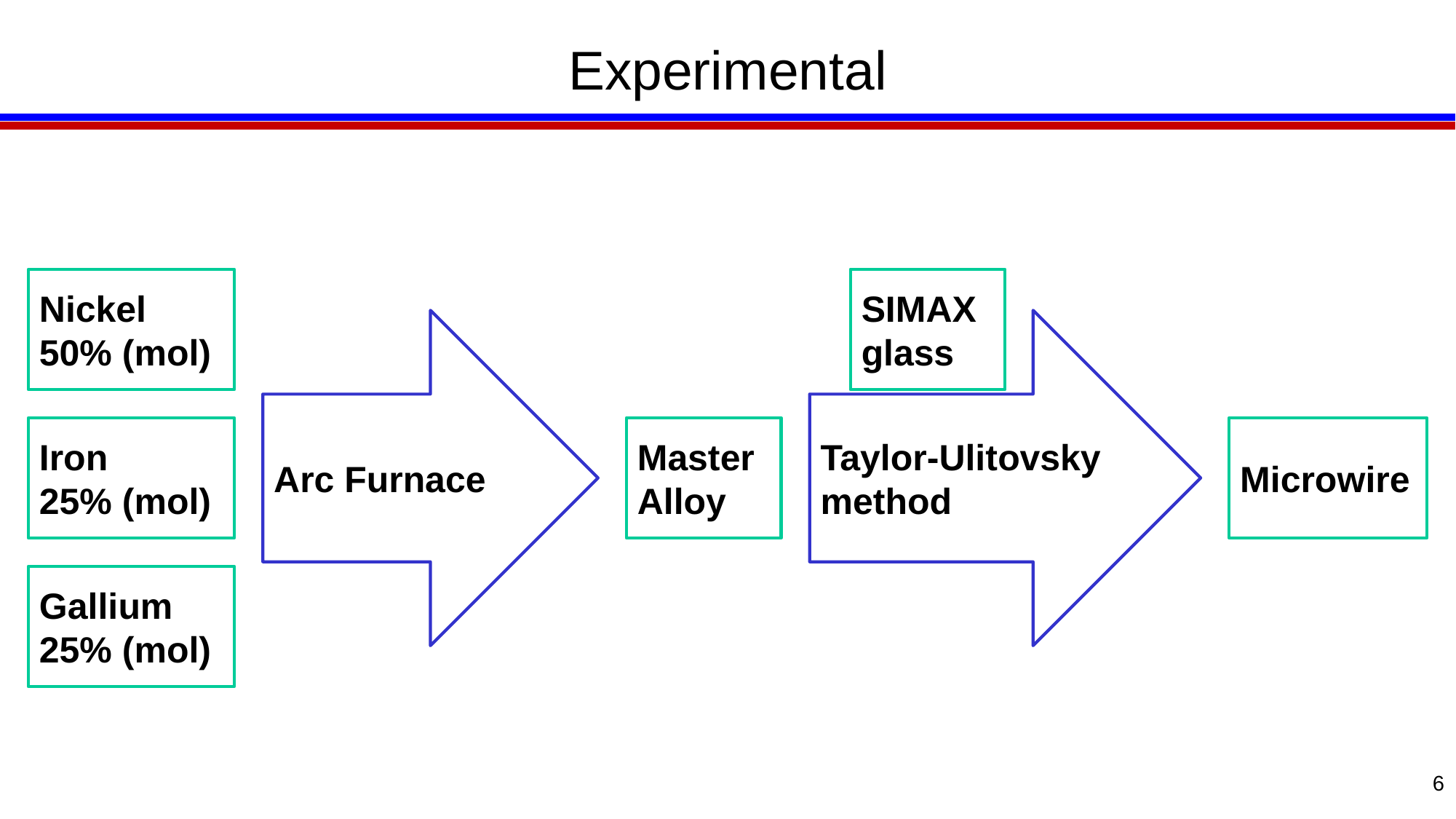

# Experimental
Nickel
50% (mol)
SIMAX
glass
Arc Furnace
Taylor-Ulitovsky method
Iron
25% (mol)
Master
Alloy
Microwire
Gallium
25% (mol)
6